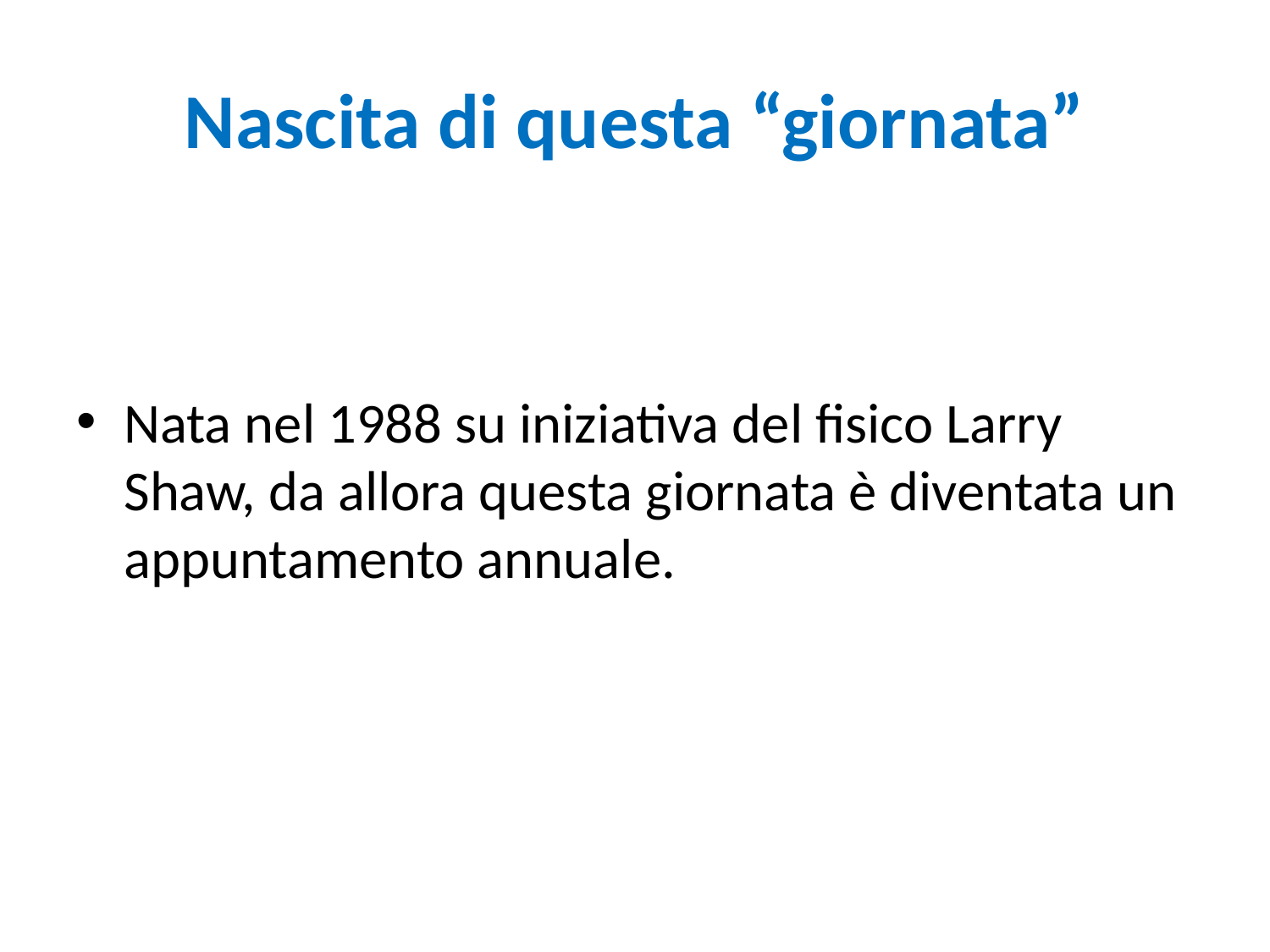

# Nascita di questa “giornata”

Nata nel 1988 su iniziativa del fisico Larry Shaw, da allora questa giornata è diventata un appuntamento annuale.